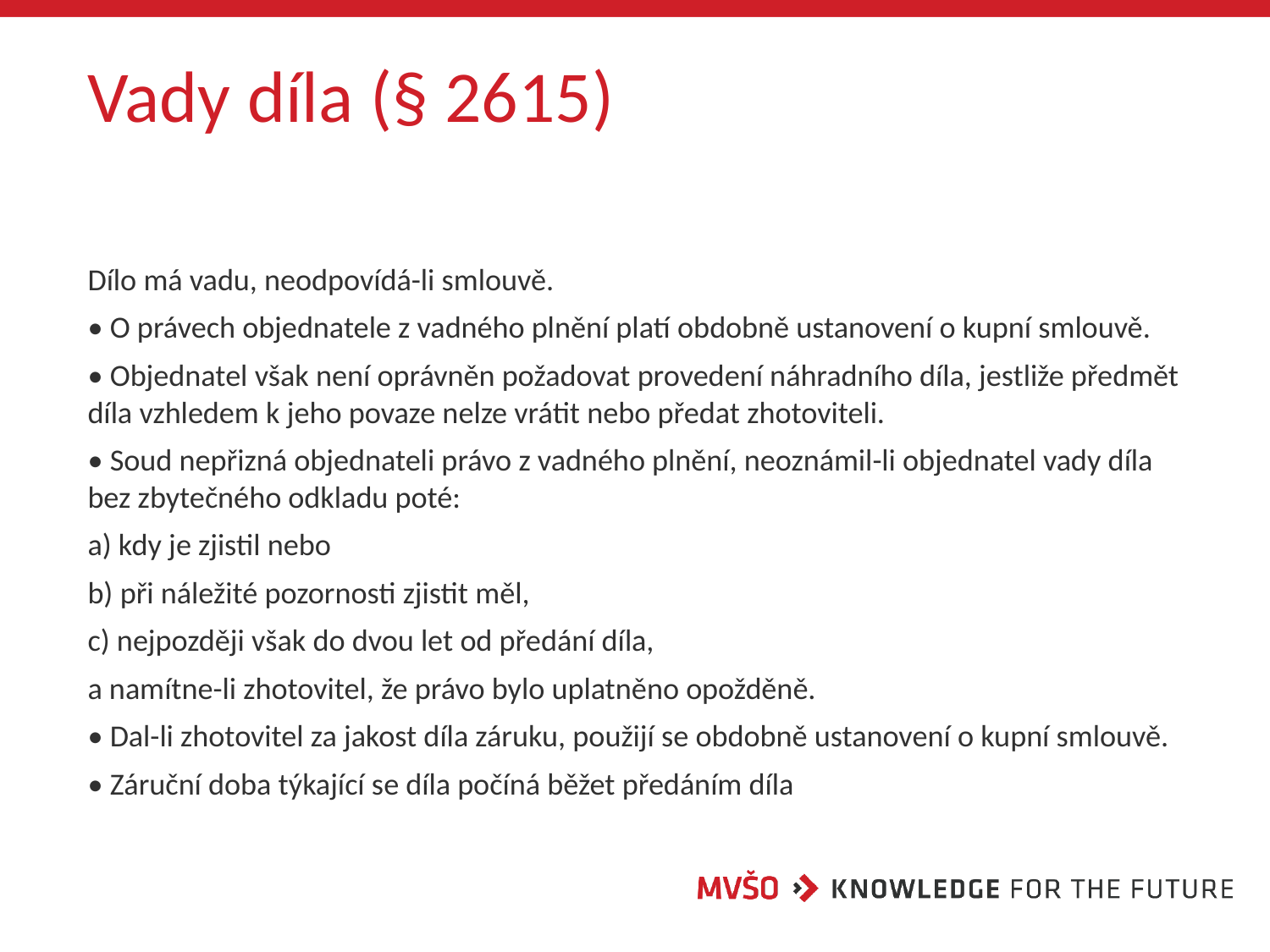

# Vady díla (§ 2615)
Dílo má vadu, neodpovídá-li smlouvě.
• O právech objednatele z vadného plnění platí obdobně ustanovení o kupní smlouvě.
• Objednatel však není oprávněn požadovat provedení náhradního díla, jestliže předmět díla vzhledem k jeho povaze nelze vrátit nebo předat zhotoviteli.
• Soud nepřizná objednateli právo z vadného plnění, neoznámil-li objednatel vady díla bez zbytečného odkladu poté:
a) kdy je zjistil nebo
b) při náležité pozornosti zjistit měl,
c) nejpozději však do dvou let od předání díla,
a namítne-li zhotovitel, že právo bylo uplatněno opožděně.
• Dal-li zhotovitel za jakost díla záruku, použijí se obdobně ustanovení o kupní smlouvě.
• Záruční doba týkající se díla počíná běžet předáním díla